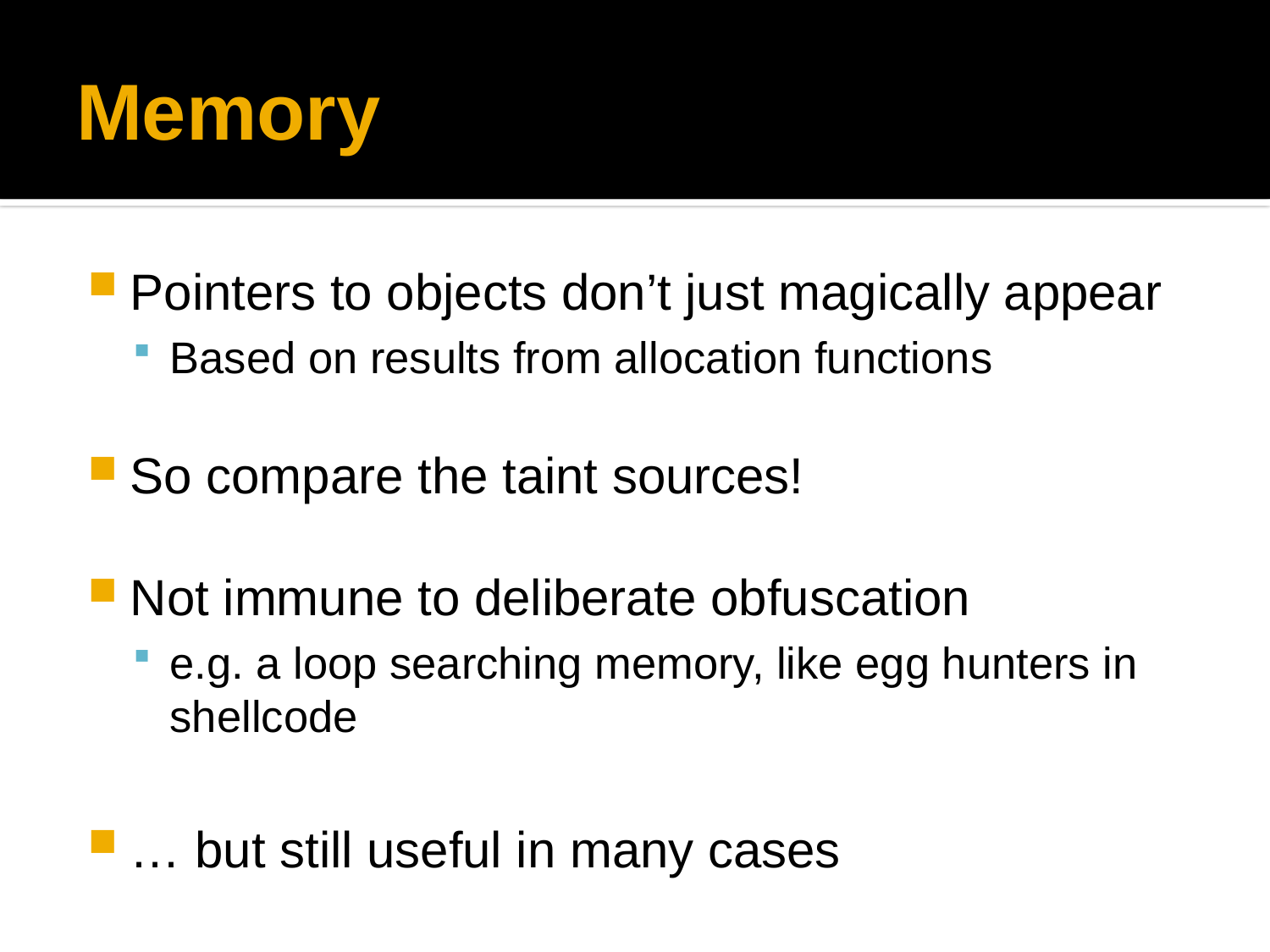

# Memory
Pointers to objects don’t just magically appear
Based on results from allocation functions

So compare the taint sources!

Not immune to deliberate obfuscation
e.g. a loop searching memory, like egg hunters in shellcode

… but still useful in many cases